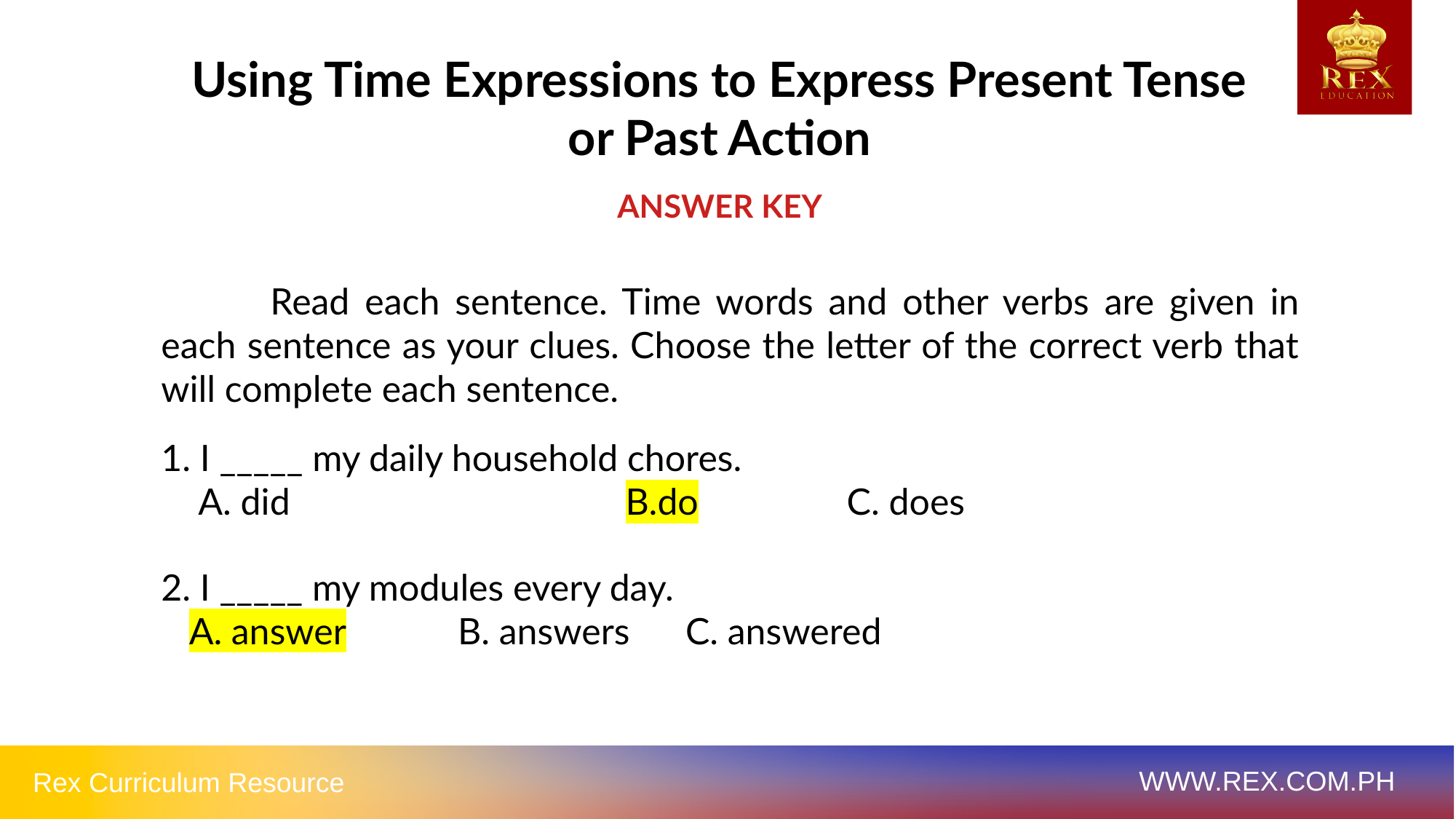

Using Time Expressions to Express Present Tense or Past Action
ANSWER KEY

	Read each sentence. Time words and other verbs are given in each sentence as your clues. Choose the letter of the correct verb that will complete each sentence.
1. I _____ my daily household chores.
    A. did	     		   B.do                C. does
2. I _____ my modules every day.
   A. answer            B. answers      C. answered